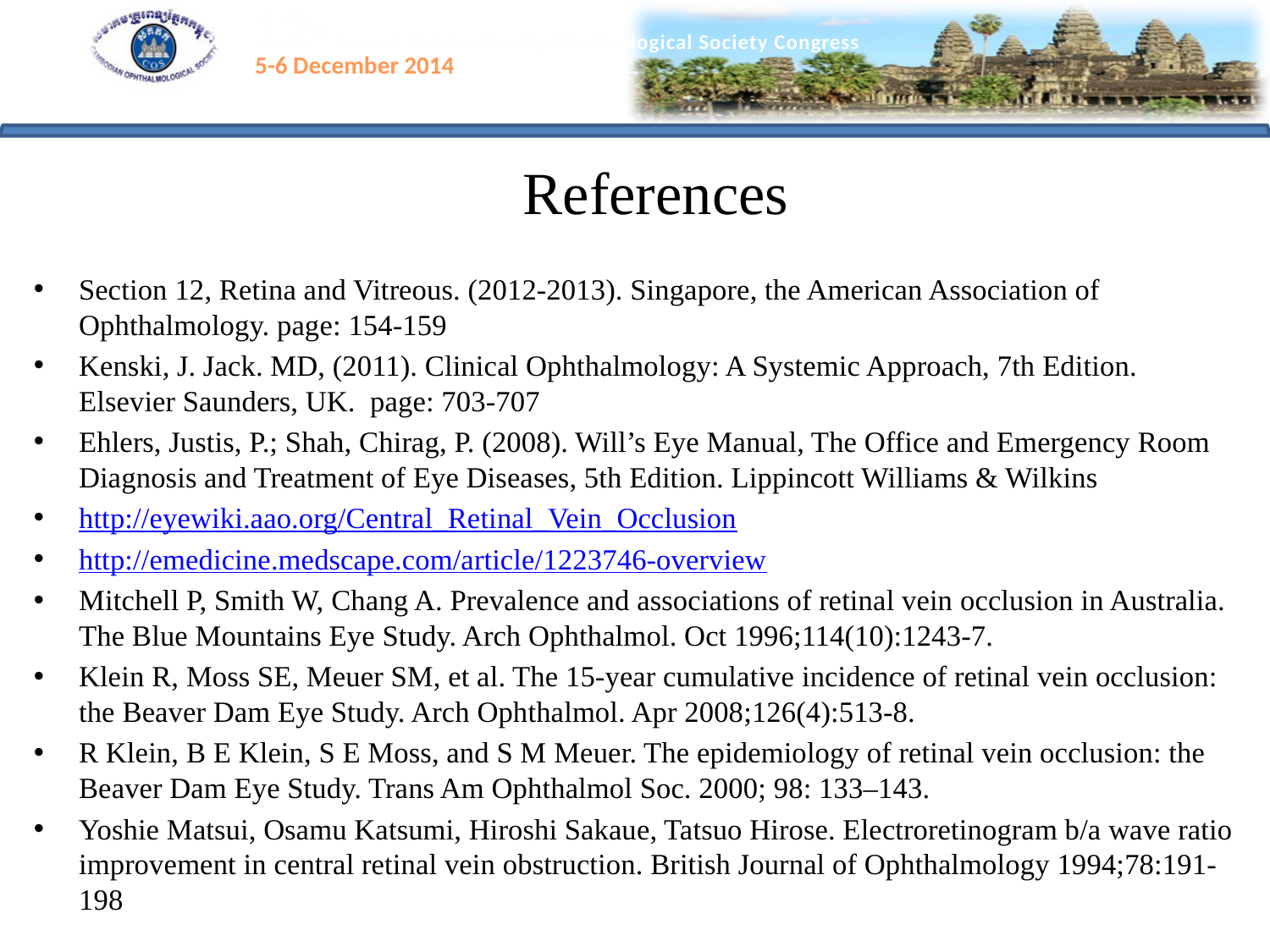

# References
Section 12, Retina and Vitreous. (2012-2013). Singapore, the American Association of Ophthalmology. page: 154-159
Kenski, J. Jack. MD, (2011). Clinical Ophthalmology: A Systemic Approach, 7th Edition. Elsevier Saunders, UK.  page: 703-707
Ehlers, Justis, P.; Shah, Chirag, P. (2008). Will’s Eye Manual, The Office and Emergency Room Diagnosis and Treatment of Eye Diseases, 5th Edition. Lippincott Williams & Wilkins
http://eyewiki.aao.org/Central_Retinal_Vein_Occlusion
http://emedicine.medscape.com/article/1223746-overview
Mitchell P, Smith W, Chang A. Prevalence and associations of retinal vein occlusion in Australia. The Blue Mountains Eye Study. Arch Ophthalmol. Oct 1996;114(10):1243-7.
Klein R, Moss SE, Meuer SM, et al. The 15-year cumulative incidence of retinal vein occlusion: the Beaver Dam Eye Study. Arch Ophthalmol. Apr 2008;126(4):513-8.
R Klein, B E Klein, S E Moss, and S M Meuer. The epidemiology of retinal vein occlusion: the Beaver Dam Eye Study. Trans Am Ophthalmol Soc. 2000; 98: 133–143.
Yoshie Matsui, Osamu Katsumi, Hiroshi Sakaue, Tatsuo Hirose. Electroretinogram b/a wave ratio improvement in central retinal vein obstruction. British Journal of Ophthalmology 1994;78:191-198